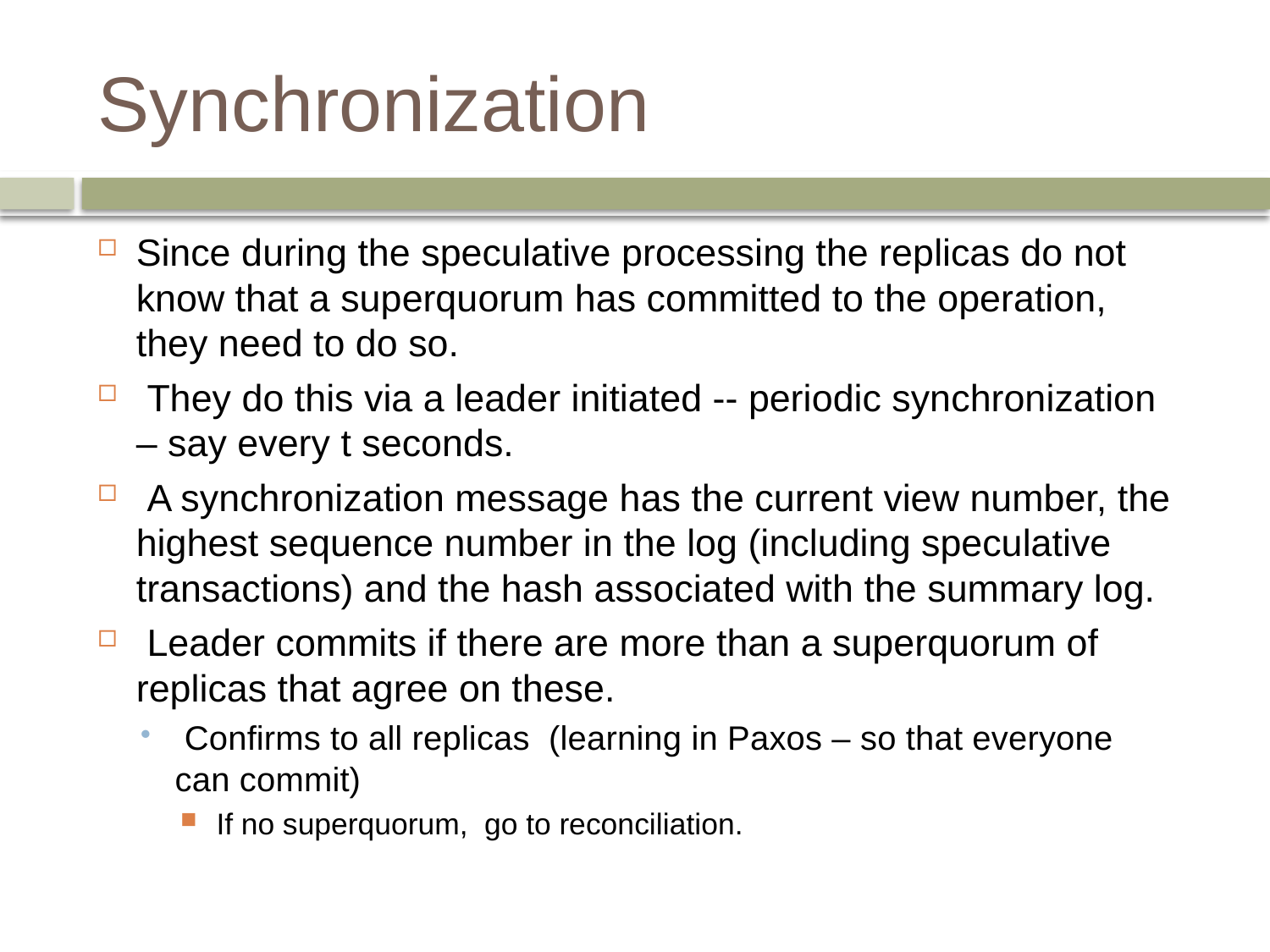

# Synchronization
Since during the speculative processing the replicas do not know that a superquorum has committed to the operation, they need to do so.
 They do this via a leader initiated -- periodic synchronization – say every t seconds.
 A synchronization message has the current view number, the highest sequence number in the log (including speculative transactions) and the hash associated with the summary log.
 Leader commits if there are more than a superquorum of replicas that agree on these.
 Confirms to all replicas  (learning in Paxos – so that everyone can commit)
 If no superquorum,  go to reconciliation.